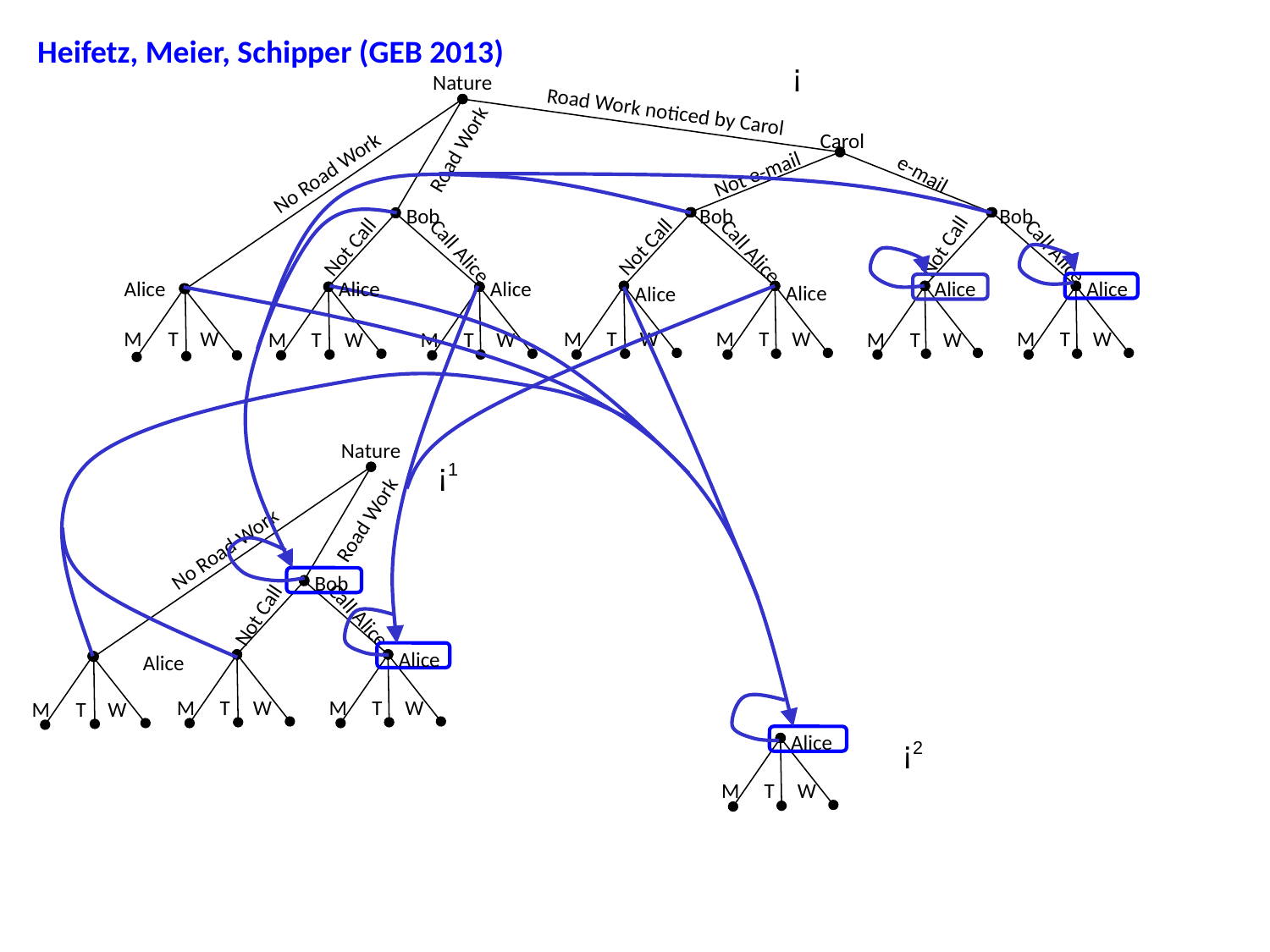

Heifetz, Meier, Schipper (GEB 2013)
¡
Nature
Road Work noticed by Carol
Carol
Road Work
No Road Work
Not e-mail
e-mail

Bob
Bob
Bob

Not Call
Not Call
Not Call
Call Alice
Call Alice
Call Alice

Alice
Alice
Alice
Alice
Alice

Alice
Alice

M
T
W
M
T
W
M
T
W
M
T
W
M
T
W
M
T
W
M
T
W

Nature
¡1
Road Work

No Road Work

Bob

Not Call
Call Alice

Alice

Alice
M
T
W
M
T
W
M
T
W

Alice

¡2
M
T
W